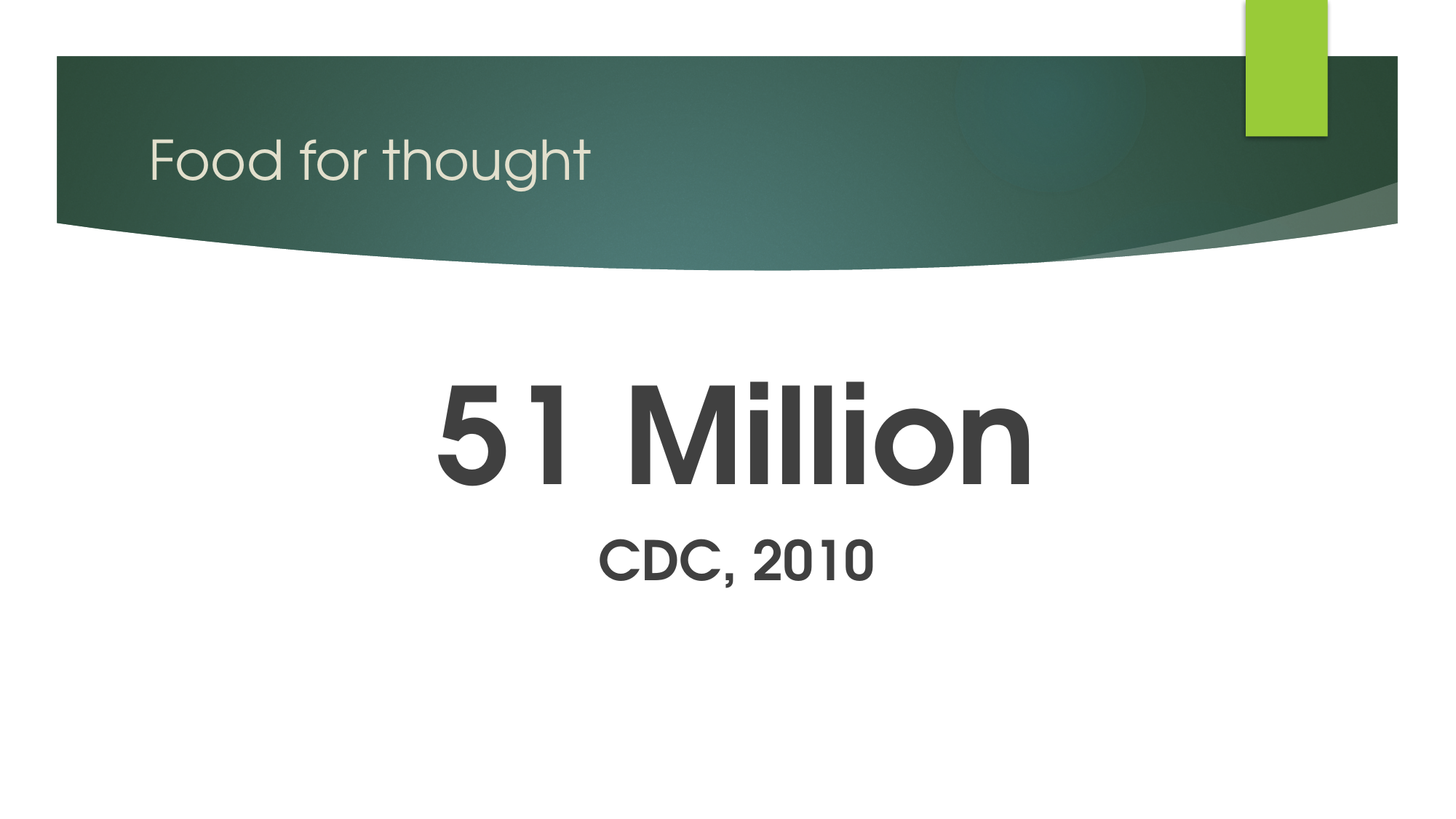

# Food for thought

51 Million
CDC, 2010